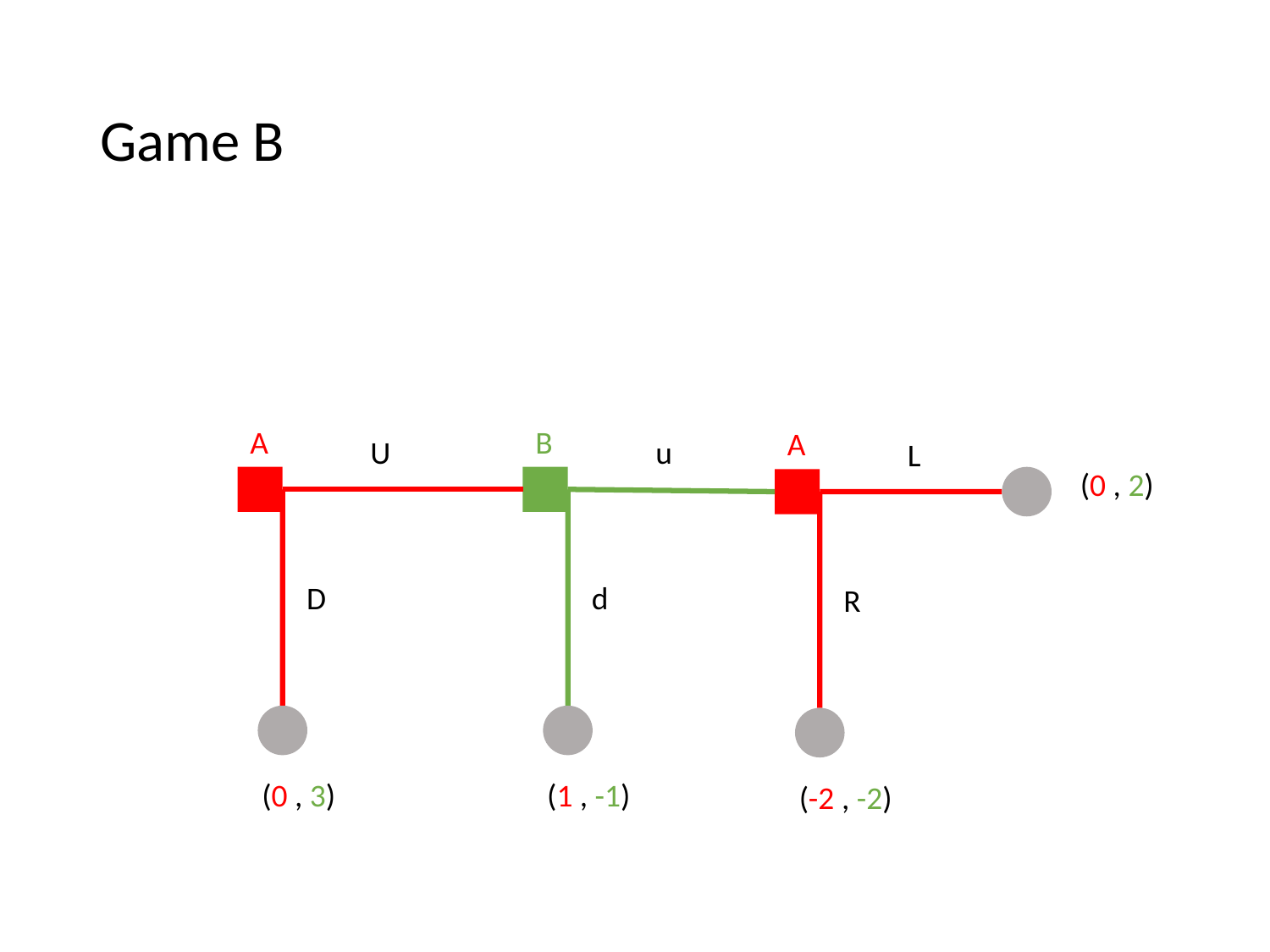

# Game B
A
B
A
U
u
L
(0 , 2)

D
d
R

(0 , 3)
(1 , -1)
(-2 , -2)